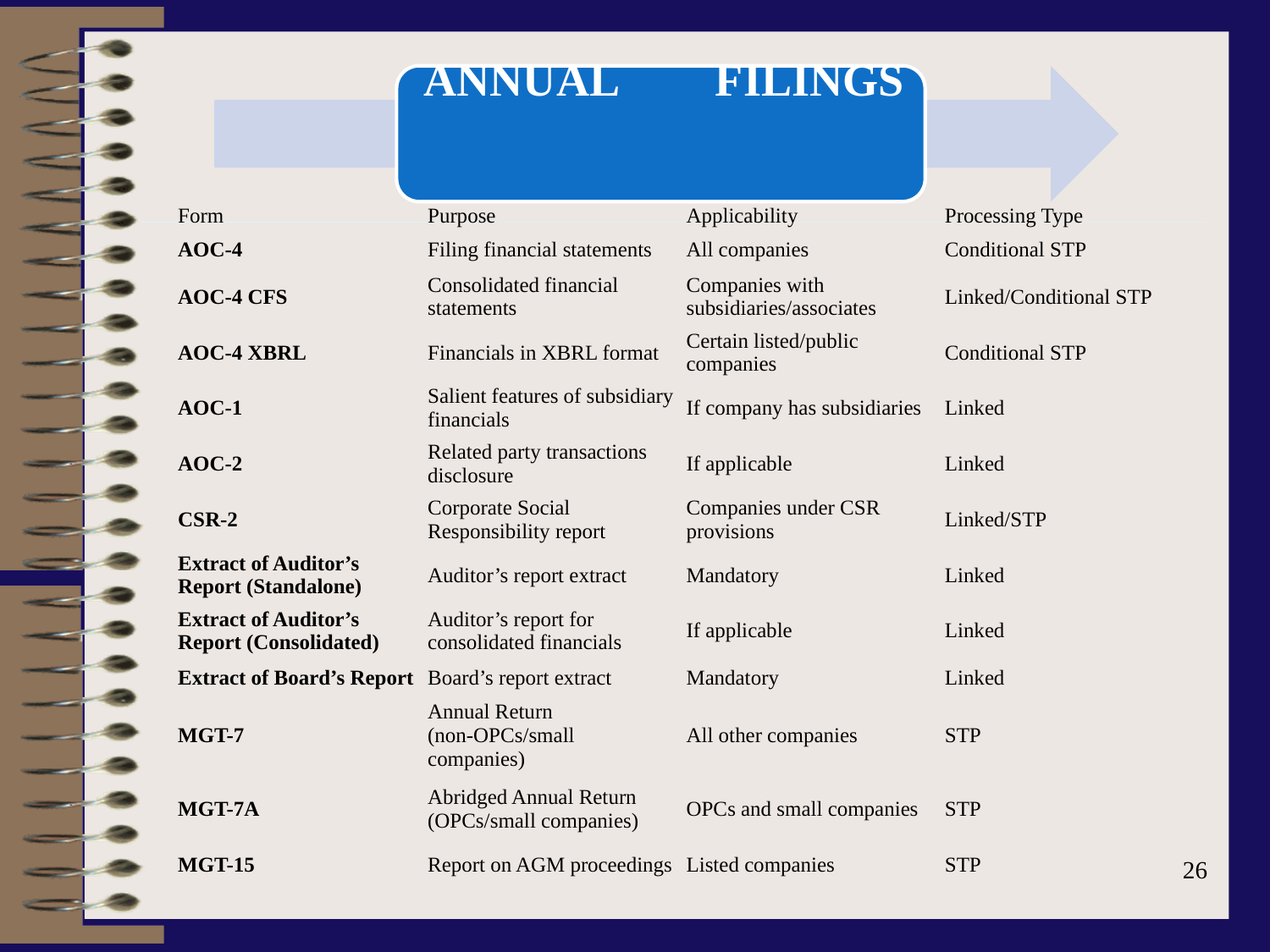

ANNUAL FILINGS
| Form | Purpose | Applicability | Processing Type |
| --- | --- | --- | --- |
| AOC-4 | Filing financial statements | All companies | Conditional STP |
| AOC-4 CFS | Consolidated financial statements | Companies with subsidiaries/associates | Linked/Conditional STP |
| AOC-4 XBRL | Financials in XBRL format | Certain listed/public companies | Conditional STP |
| AOC-1 | Salient features of subsidiary financials | If company has subsidiaries | Linked |
| AOC-2 | Related party transactions disclosure | If applicable | Linked |
| CSR-2 | Corporate Social Responsibility report | Companies under CSR provisions | Linked/STP |
| Extract of Auditor’s Report (Standalone) | Auditor’s report extract | Mandatory | Linked |
| Extract of Auditor’s Report (Consolidated) | Auditor’s report for consolidated financials | If applicable | Linked |
| Extract of Board’s Report | Board’s report extract | Mandatory | Linked |
| MGT-7 | Annual Return (non-OPCs/small companies) | All other companies | STP |
| MGT-7A | Abridged Annual Return (OPCs/small companies) | OPCs and small companies | STP |
| MGT-15 | Report on AGM proceedings | Listed companies | STP |

26